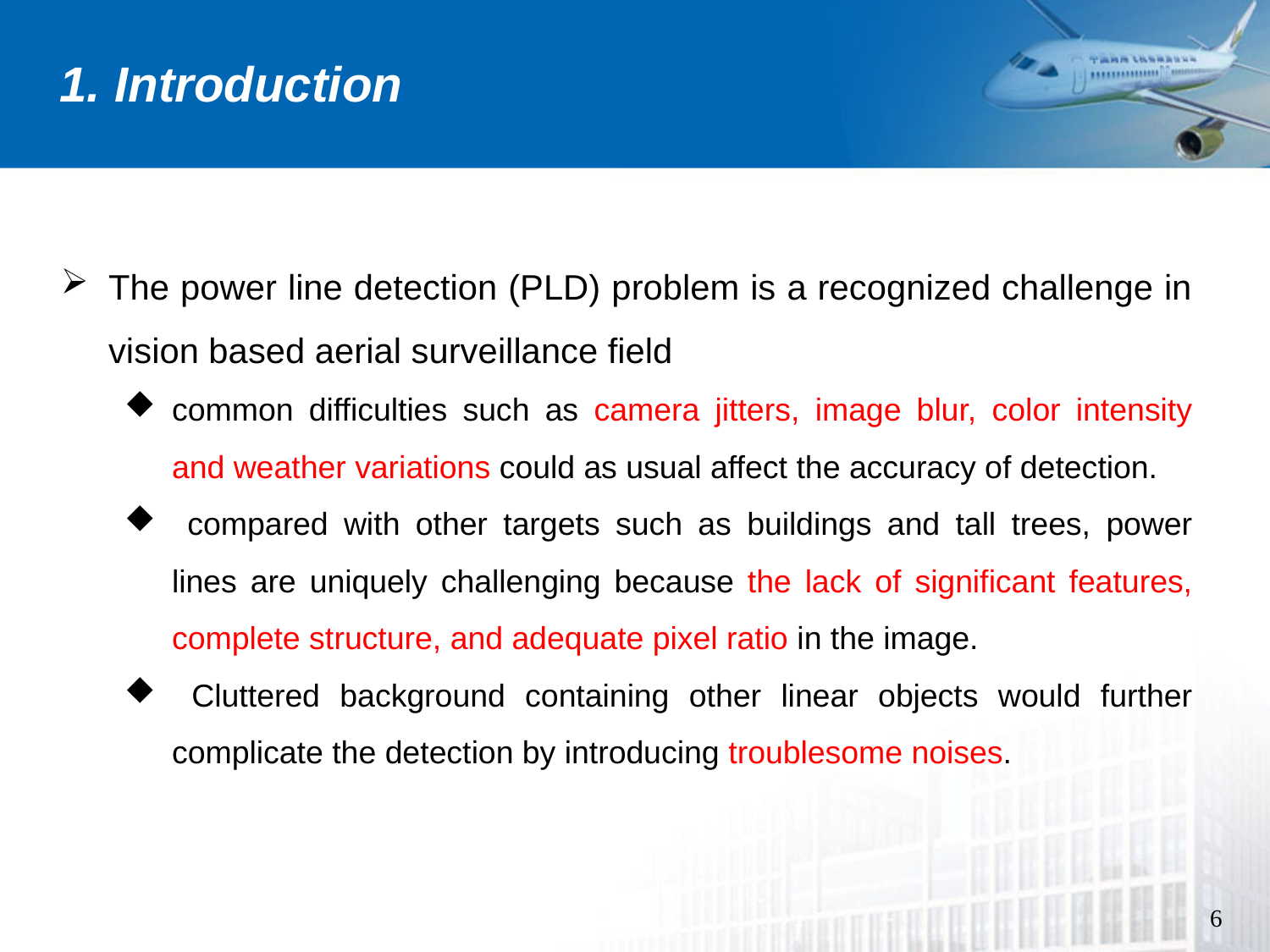

1. Introduction
The power line detection (PLD) problem is a recognized challenge in vision based aerial surveillance field
common difficulties such as camera jitters, image blur, color intensity and weather variations could as usual affect the accuracy of detection.
 compared with other targets such as buildings and tall trees, power lines are uniquely challenging because the lack of significant features, complete structure, and adequate pixel ratio in the image.
 Cluttered background containing other linear objects would further complicate the detection by introducing troublesome noises.
Doc 9750
6